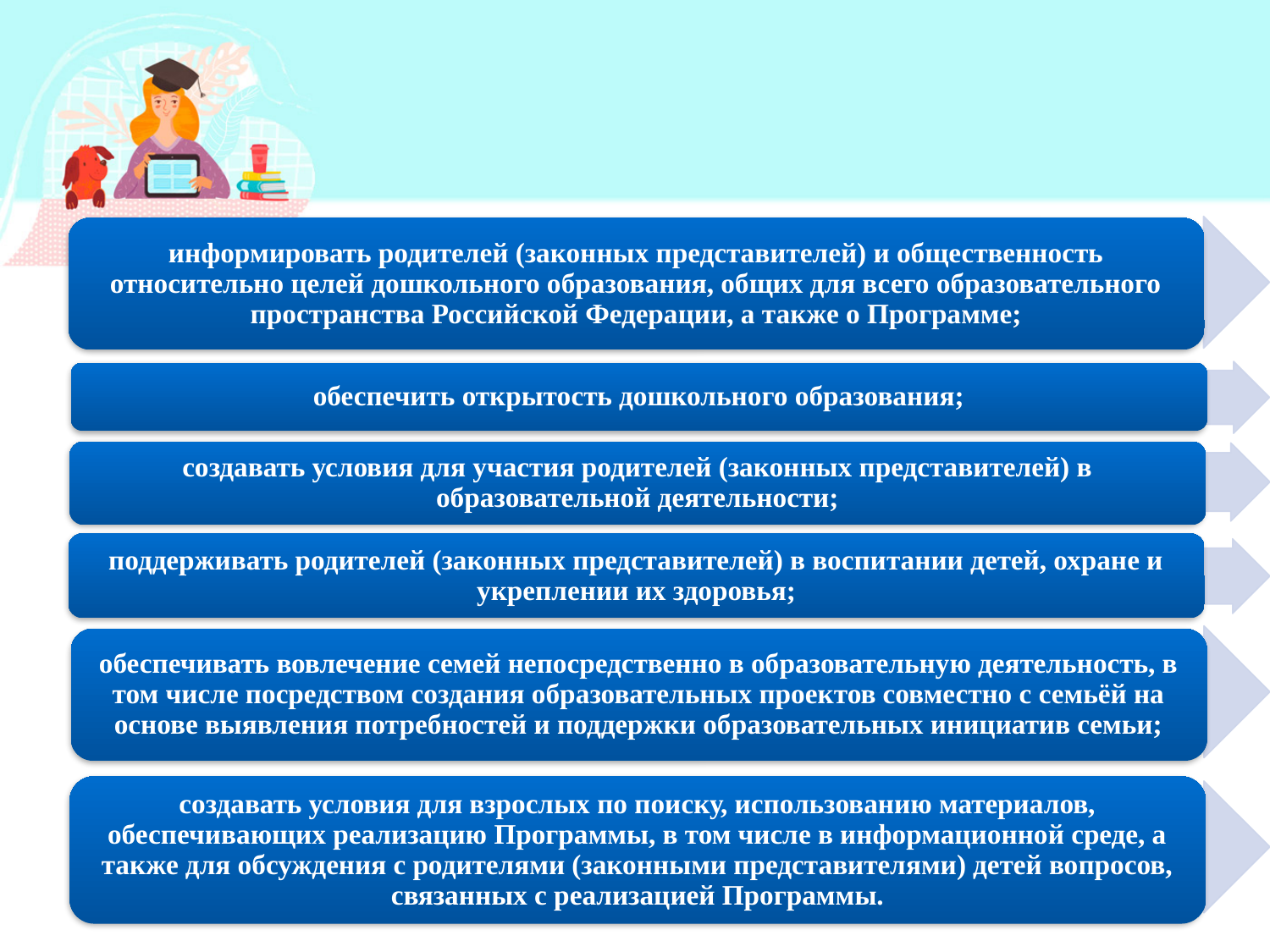

информировать родителей (законных представителей) и общественность относительно целей дошкольного образования, общих для всего образовательного пространства Российской Федерации, а также о Программе;
обеспечить открытость дошкольного образования;
создавать условия для участия родителей (законных представителей) в образовательной деятельности;
поддерживать родителей (законных представителей) в воспитании детей, охране и укреплении их здоровья;
обеспечивать вовлечение семей непосредственно в образовательную деятельность, в том числе посредством создания образовательных проектов совместно с семьёй на основе выявления потребностей и поддержки образовательных инициатив семьи;
создавать условия для взрослых по поиску, использованию материалов, обеспечивающих реализацию Программы, в том числе в информационной среде, а также для обсуждения с родителями (законными представителями) детей вопросов, связанных с реализацией Программы.